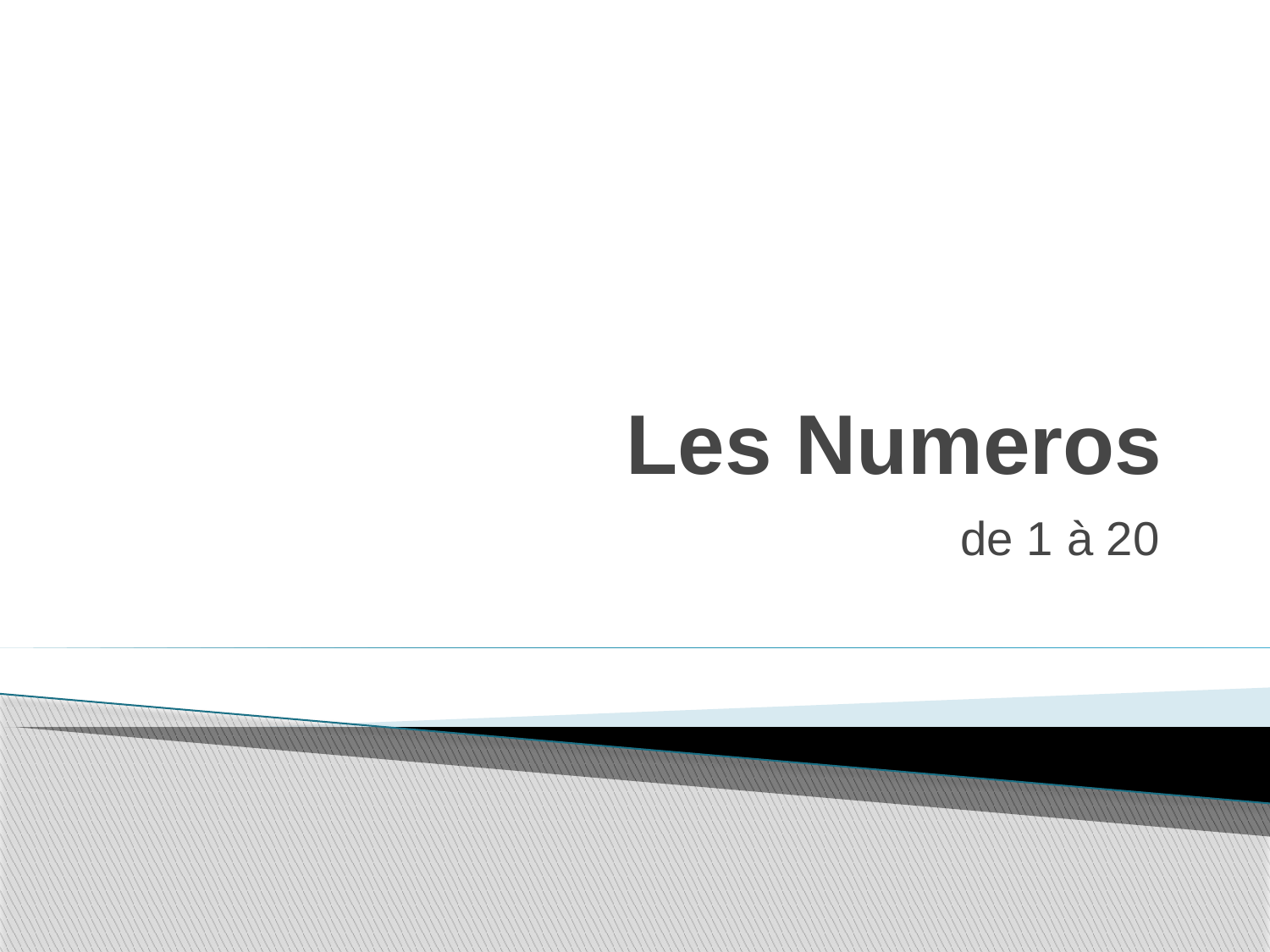

# Les Numeros
de 1 à 20